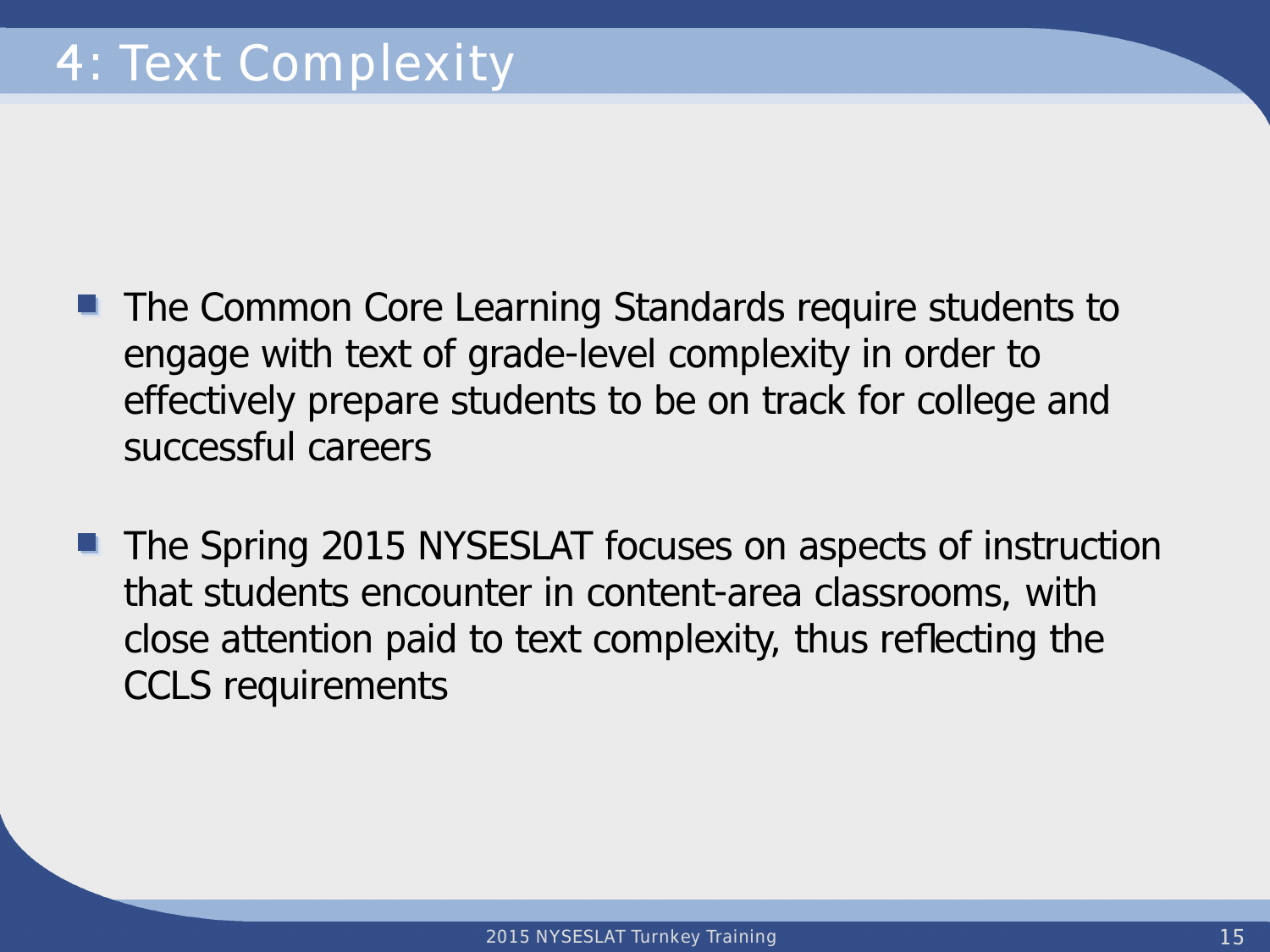

# 4: Text Complexity
The Common Core Learning Standards require students to engage with text of grade-level complexity in order to effectively prepare students to be on track for college and successful careers
The Spring 2015 NYSESLAT focuses on aspects of instruction that students encounter in content-area classrooms, with close attention paid to text complexity, thus reflecting the CCLS requirements
15